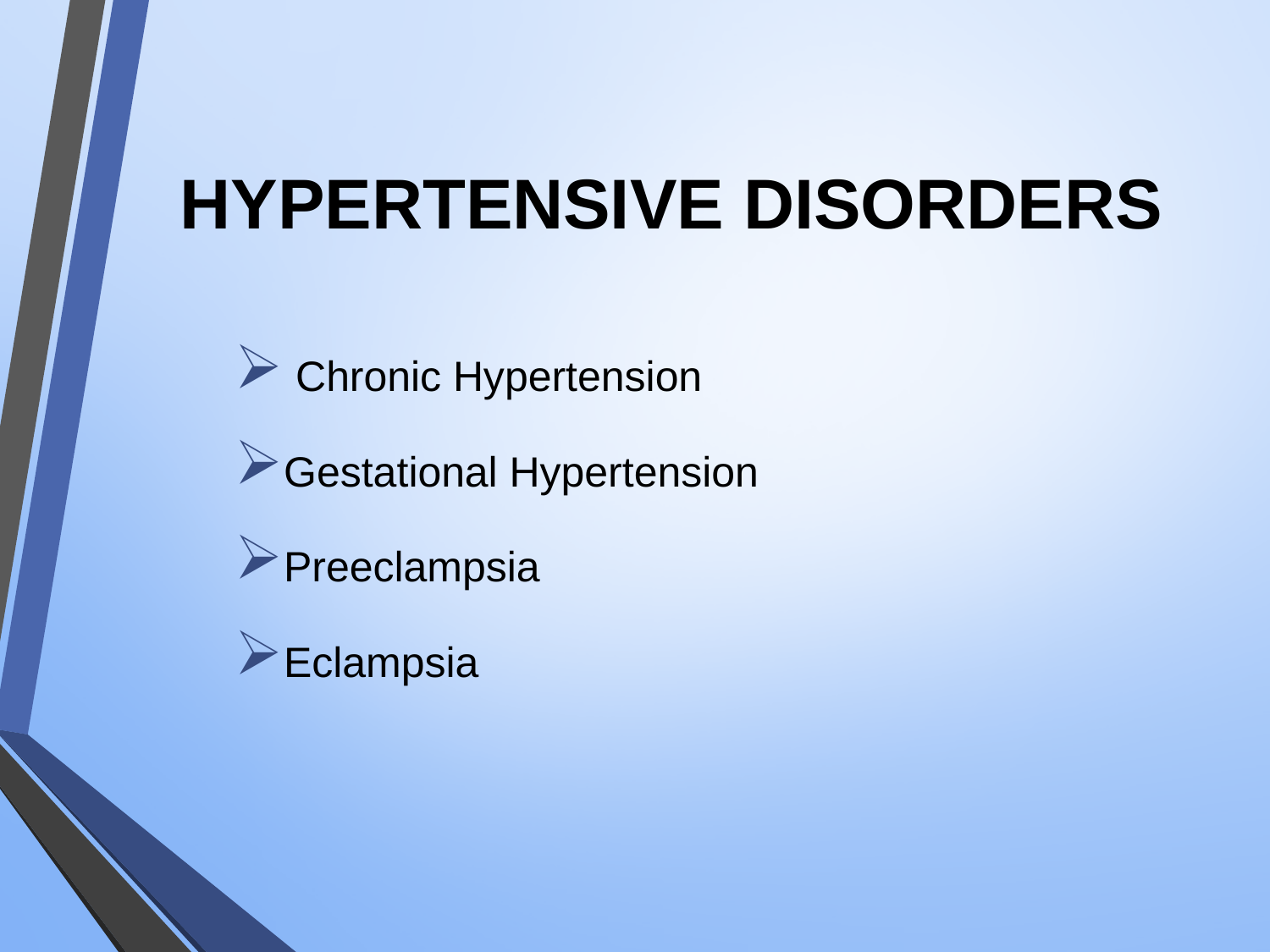

# HYPERTENSIVE DISORDERS
 Chronic Hypertension
Gestational Hypertension
Preeclampsia
Eclampsia